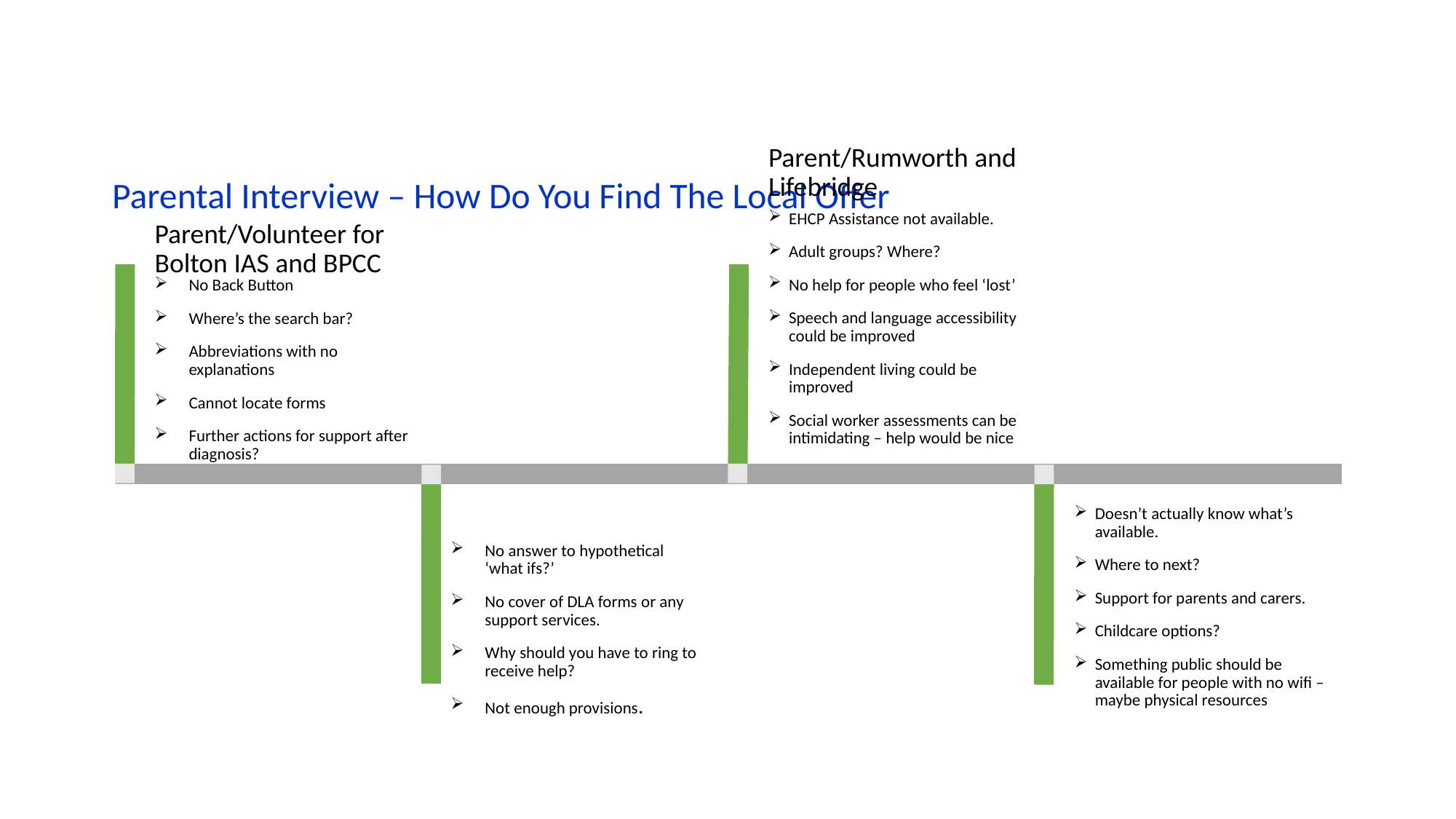

# Parental Interview – How Do You Find The Local Offer
Parent/Rumworth and Lifebridge
EHCP Assistance not available.
Adult groups? Where?
No help for people who feel ‘lost’
Speech and language accessibility could be improved
Independent living could be improved
Social worker assessments can be intimidating – help would be nice
Parent/Volunteer for Bolton IAS and BPCC
No Back Button
Where’s the search bar?
Abbreviations with no explanations
Cannot locate forms
Further actions for support after diagnosis?
Parent/Worker at Firwood
Parent
Doesn’t actually know what’s available.
Where to next?
Support for parents and carers.
Childcare options?
Something public should be available for people with no wifi – maybe physical resources

No answer to hypothetical ‘what ifs?’
No cover of DLA forms or any support services.
Why should you have to ring to receive help?
Not enough provisions.

7
Rumworth Project